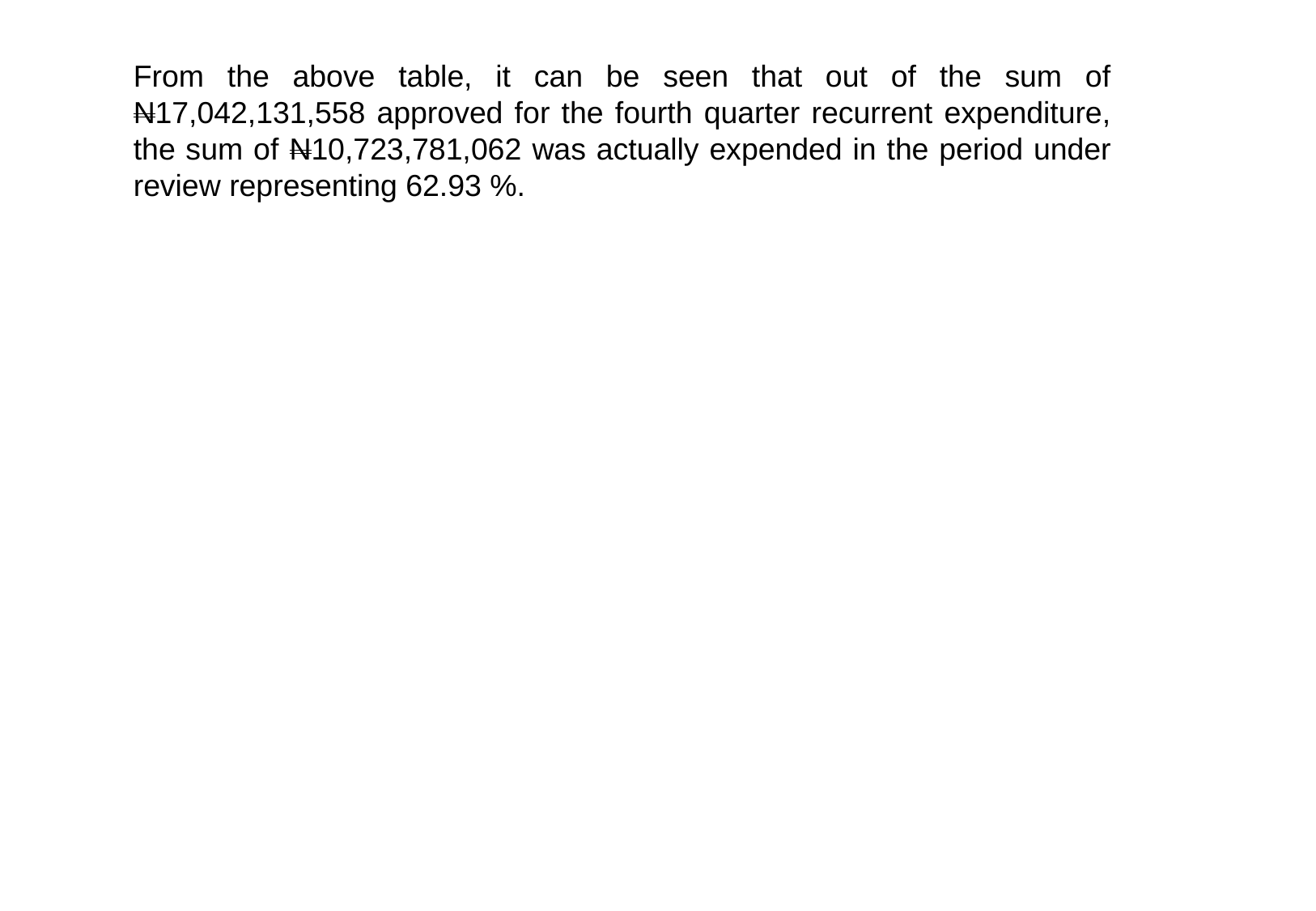

From the above table, it can be seen that out of the sum of N17,042,131,558 approved for the fourth quarter recurrent expenditure, the sum of N10,723,781,062 was actually expended in the period under review representing 62.93 %.